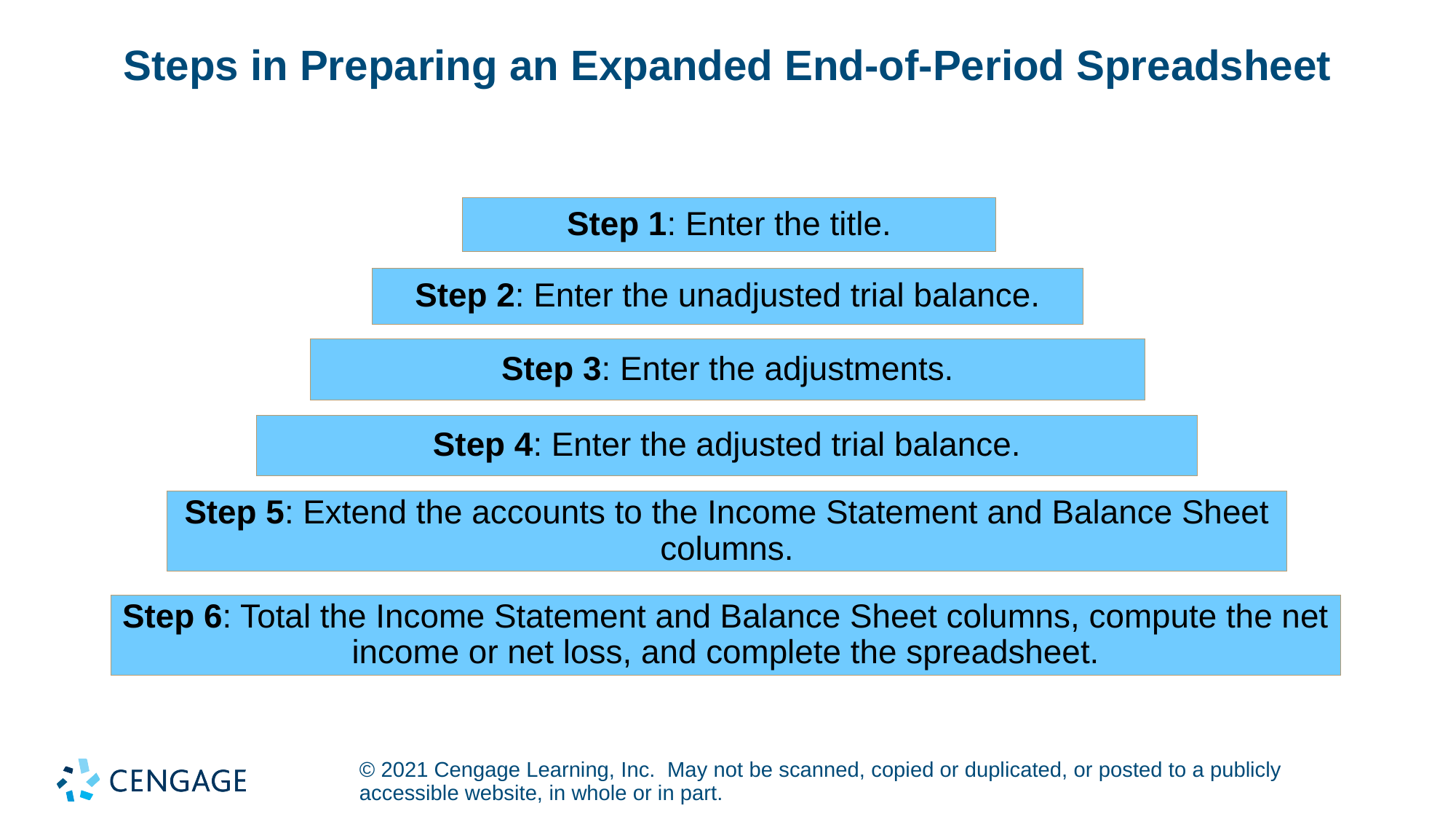

# Steps in Preparing an Expanded End-of-Period Spreadsheet
Step 1: Enter the title.
Step 2: Enter the unadjusted trial balance.
Step 3: Enter the adjustments.
Step 4: Enter the adjusted trial balance.
Step 5: Extend the accounts to the Income Statement and Balance Sheet columns.
Step 6: Total the Income Statement and Balance Sheet columns, compute the net income or net loss, and complete the spreadsheet.